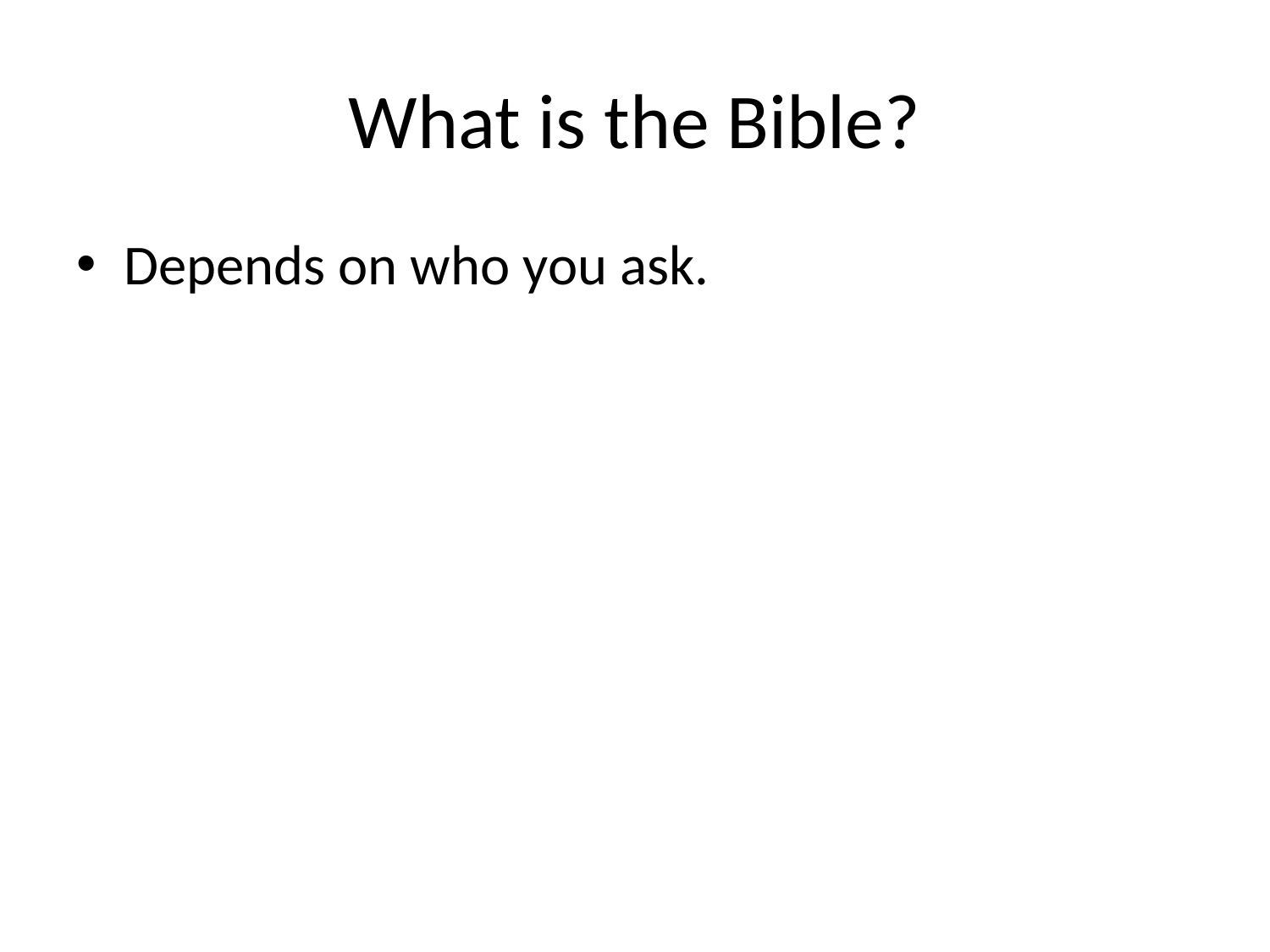

# What is the Bible?
Depends on who you ask.